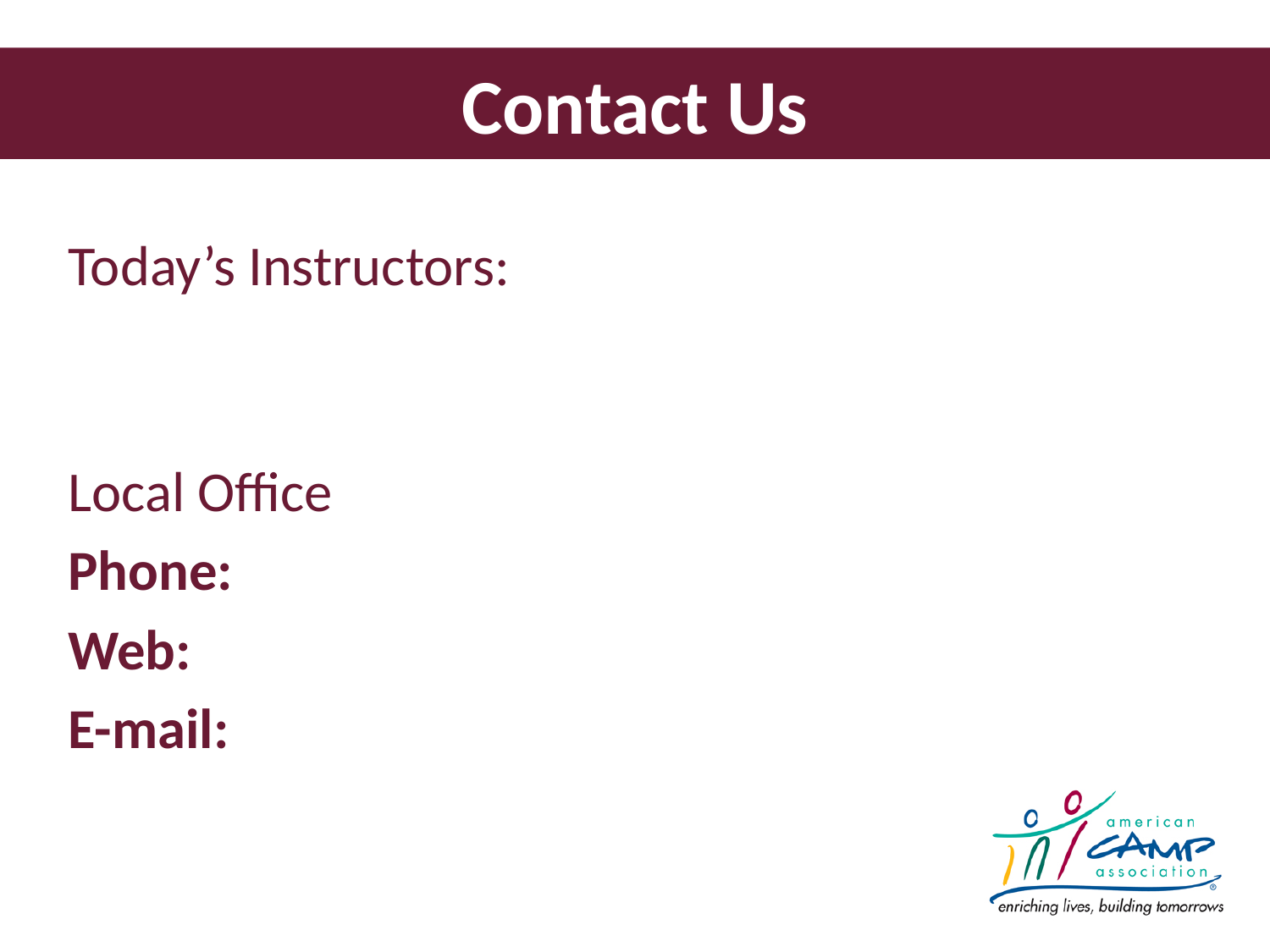

93
Contact Us
Today’s Instructors:

Local Office
Phone:
Web:
E-mail: